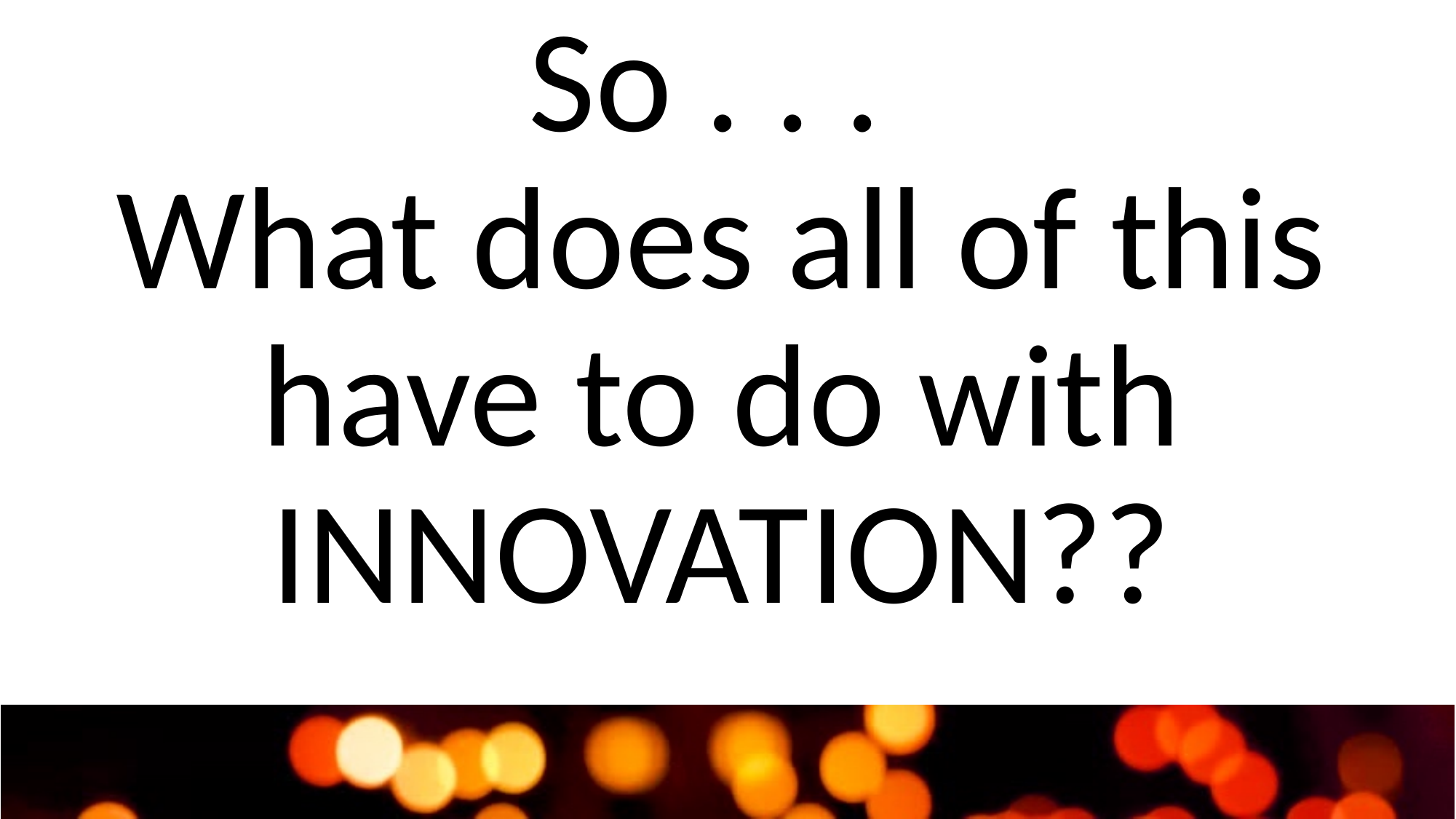

# So . . . What does all of this have to do with INNOVATION??